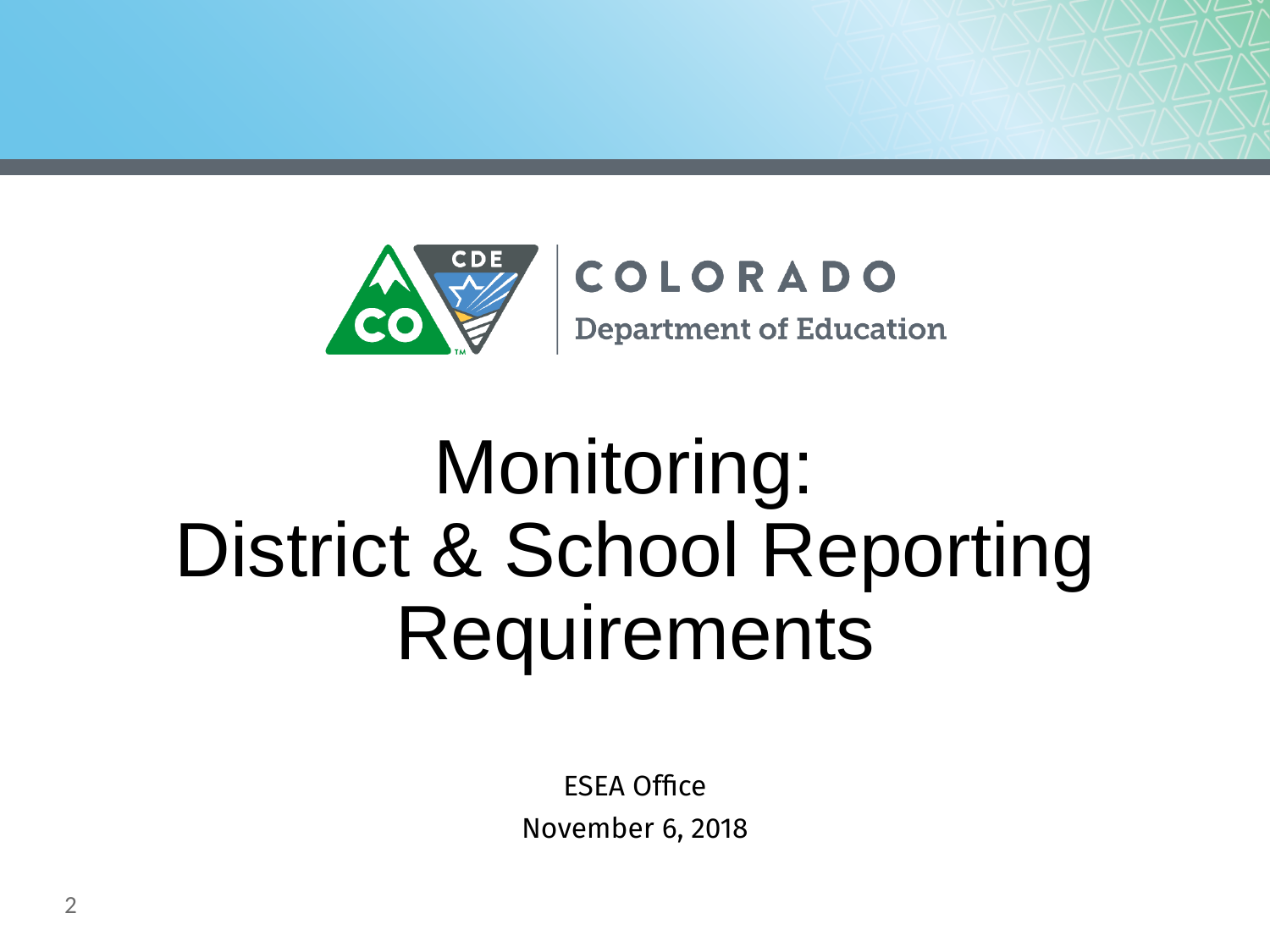

# Monitoring: District & School Reporting Requirements
ESEA Office
November 6, 2018
2